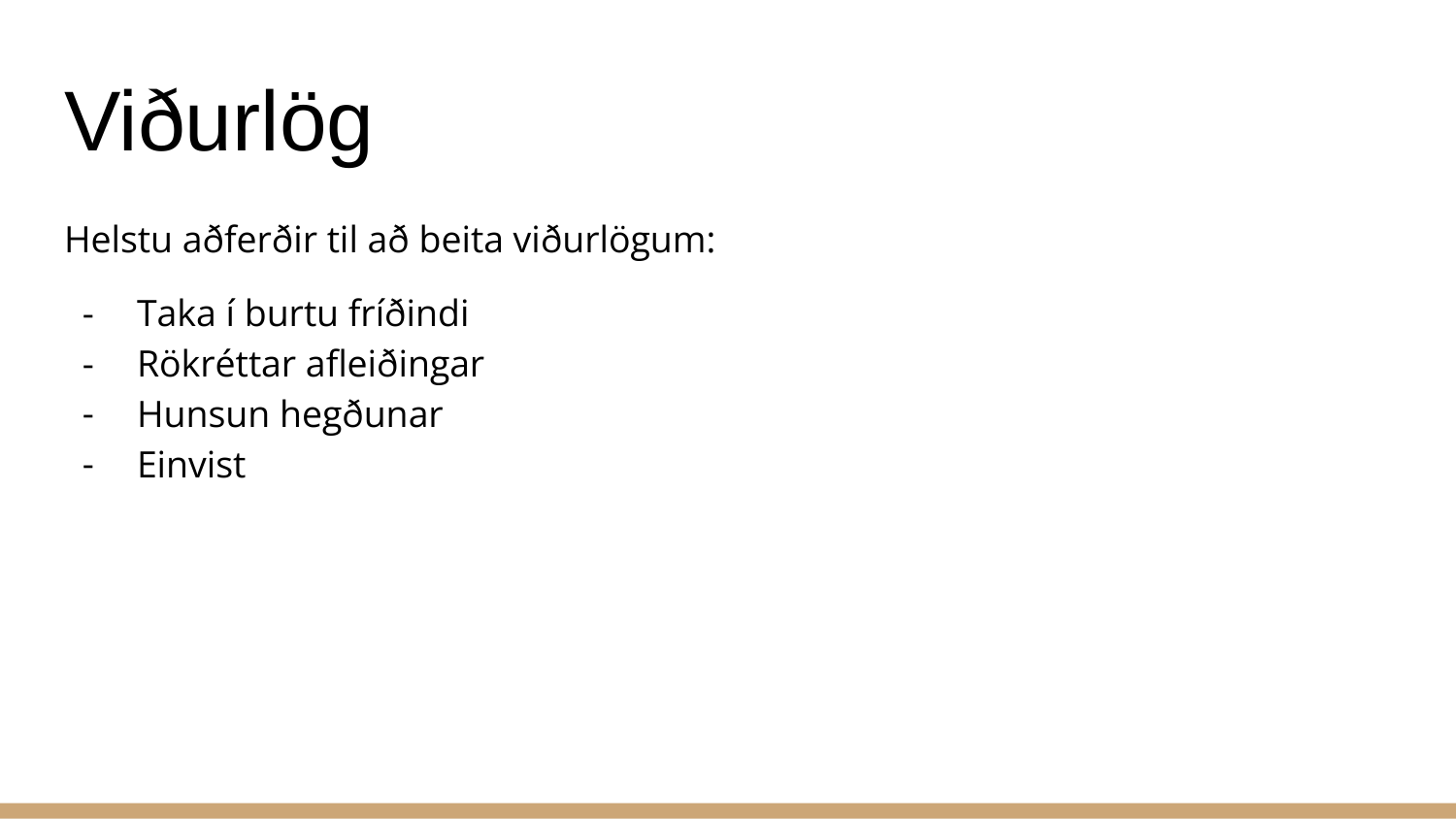

# Viðurlög
Helstu aðferðir til að beita viðurlögum:
Taka í burtu fríðindi
Rökréttar afleiðingar
Hunsun hegðunar
Einvist